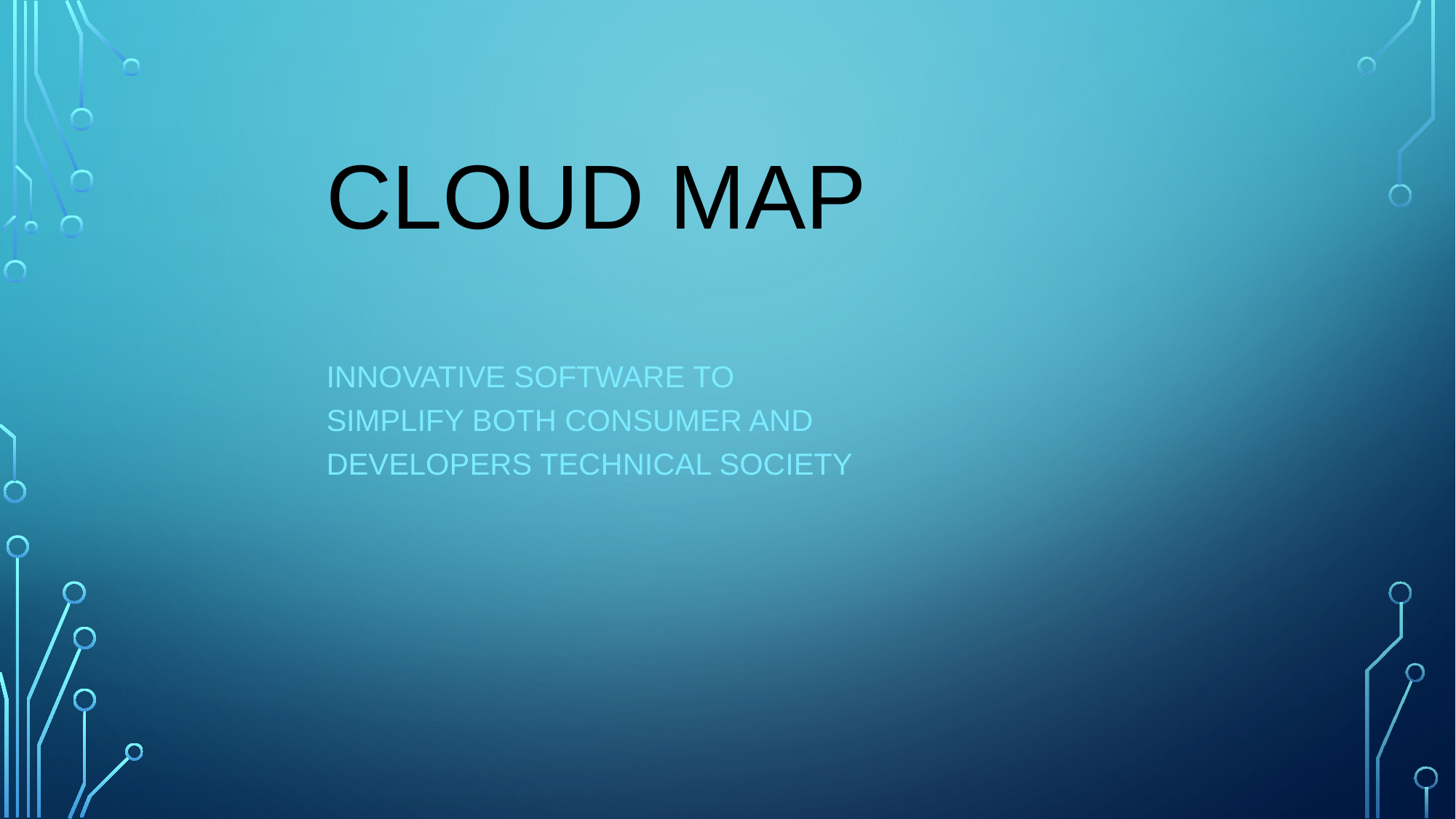

# Cloud map

Innovative software to simplify both consumer and developers technical society